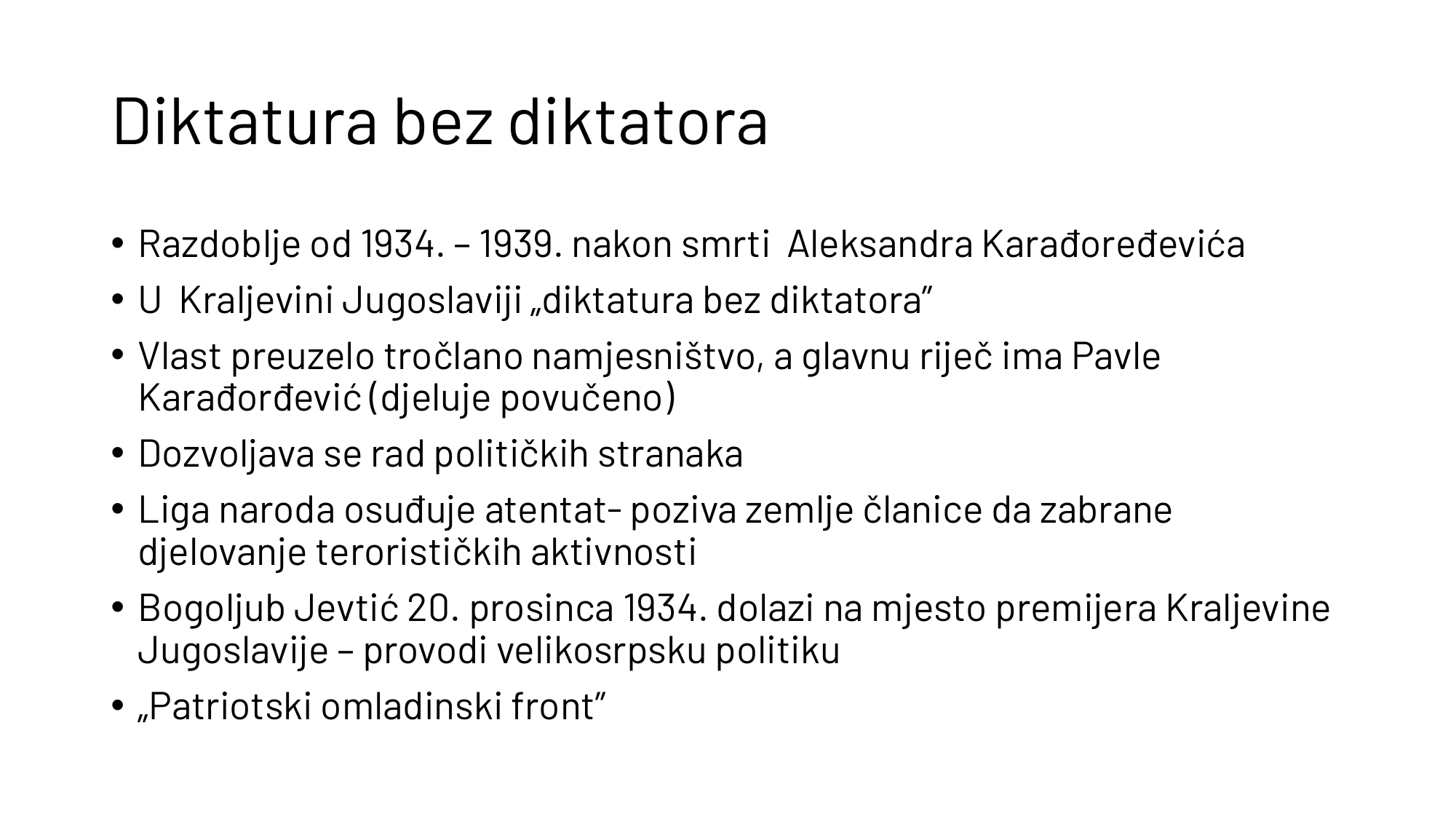

# Diktatura bez diktatora
Razdoblje od 1934. – 1939. nakon smrti  Aleksandra Karađoređevića
U  Kraljevini Jugoslaviji „diktatura bez diktatora”
Vlast preuzelo tročlano namjesništvo, a glavnu riječ ima Pavle Karađorđević (djeluje povučeno)
Dozvoljava se rad političkih stranaka
Liga naroda osuđuje atentat- poziva zemlje članice da zabrane djelovanje terorističkih aktivnosti
Bogoljub Jevtić 20. prosinca 1934. dolazi na mjesto premijera Kraljevine Jugoslavije – provodi velikosrpsku politiku
„Patriotski omladinski front”